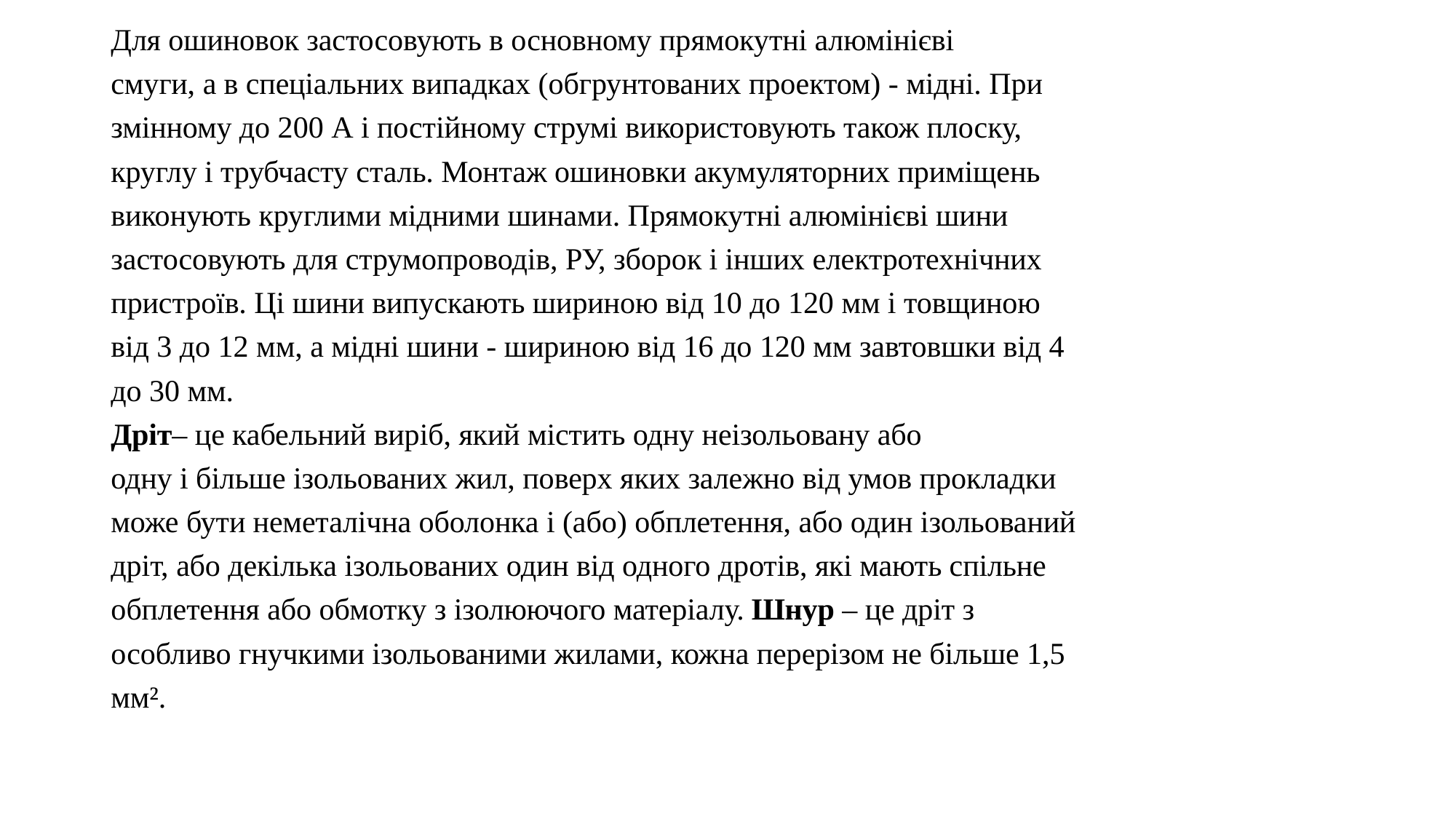

Для ошиновок застосовують в основному прямокутні алюмінієві
смуги, а в спеціальних випадках (обгрунтованих проектом) - мідні. При
змінному до 200 А і постійному струмі використовують також плоску,
круглу і трубчасту сталь. Монтаж ошиновки акумуляторних приміщень
виконують круглими мідними шинами. Прямокутні алюмінієві шини
застосовують для струмопроводів, РУ, зборок і інших електротехнічних
пристроїв. Ці шини випускають шириною від 10 до 120 мм і товщиною
від 3 до 12 мм, а мідні шини - шириною від 16 до 120 мм завтовшки від 4
до 30 мм.
Дріт– це кабельний виріб, який містить одну неізольовану або
одну і більше ізольованих жил, поверх яких залежно від умов прокладки
може бути неметалічна оболонка і (або) обплетення, або один ізольований
дріт, або декілька ізольованих один від одного дротів, які мають спільне
обплетення або обмотку з ізолюючого матеріалу. Шнур – це дріт з
особливо гнучкими ізольованими жилами, кожна перерізом не більше 1,5
мм².